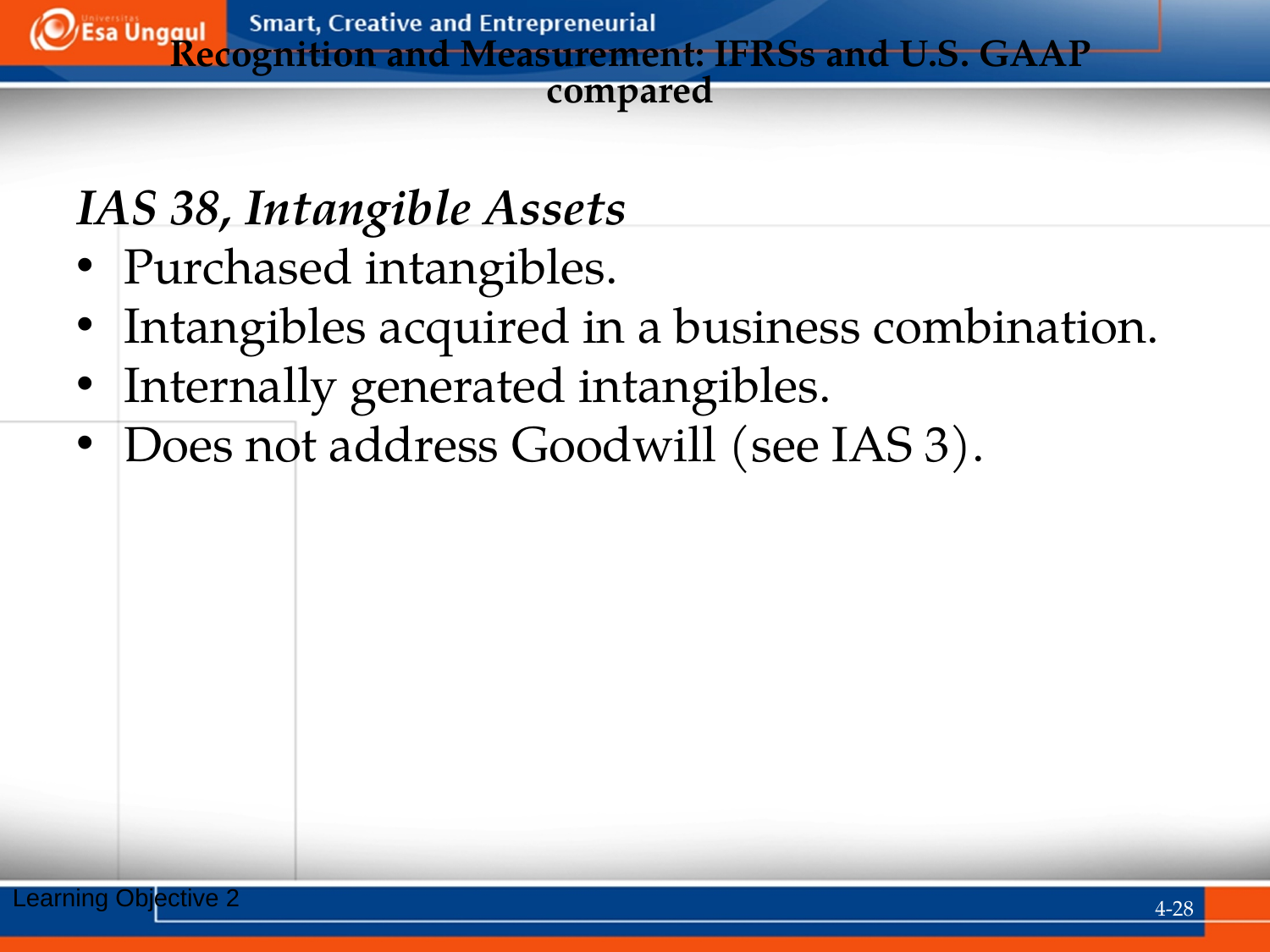

# Recognition and Measurement: IFRSs and U.S. GAAP compared
IAS 38, Intangible Assets
Purchased intangibles.
Intangibles acquired in a business combination.
Internally generated intangibles.
Does not address Goodwill (see IAS 3).

4-28
Learning Objective 2